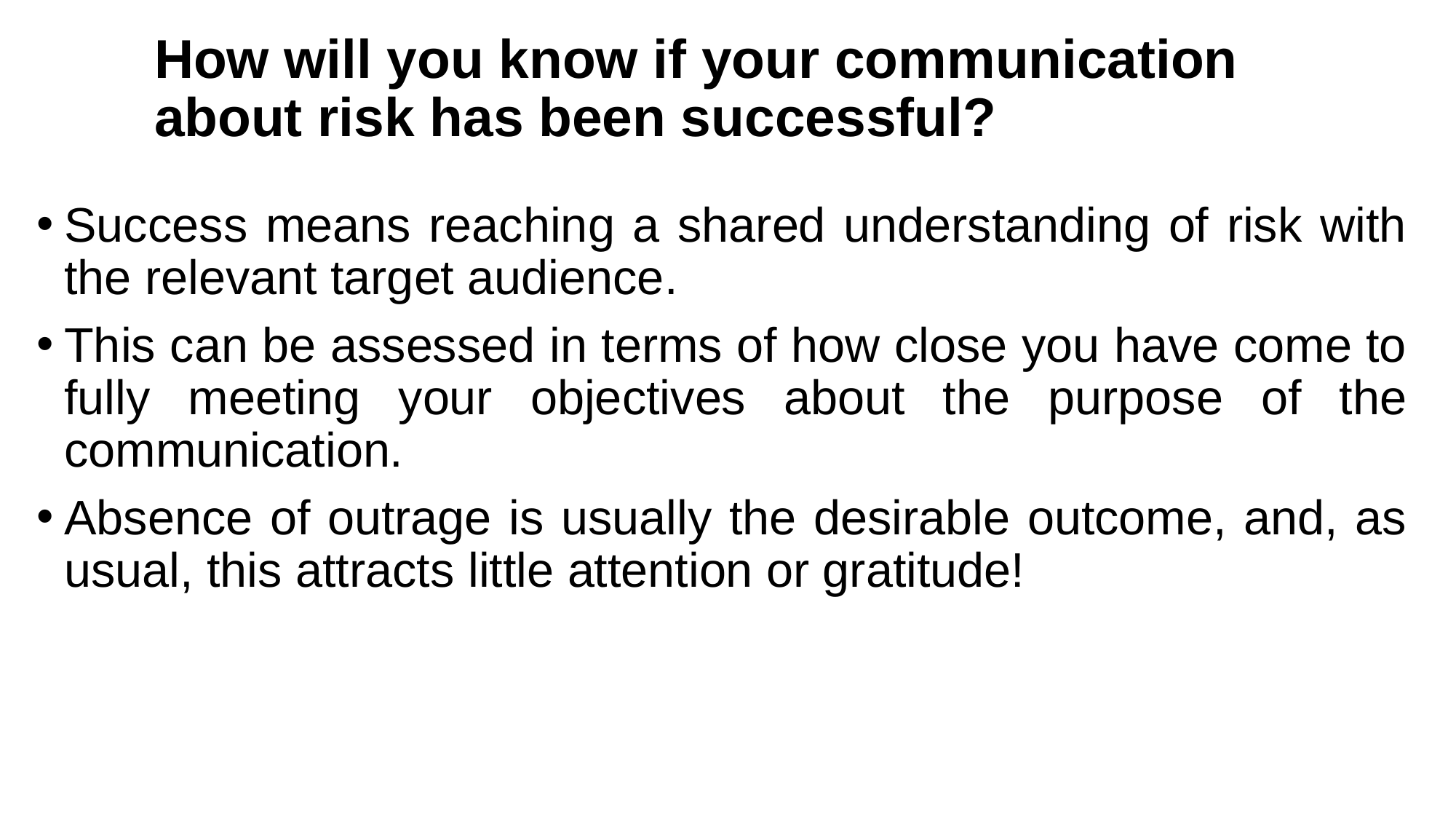

# How will you know if your communication about risk has been successful?
Success means reaching a shared understanding of risk with the relevant target audience.
This can be assessed in terms of how close you have come to fully meeting your objectives about the purpose of the communication.
Absence of outrage is usually the desirable outcome, and, as usual, this attracts little attention or gratitude!